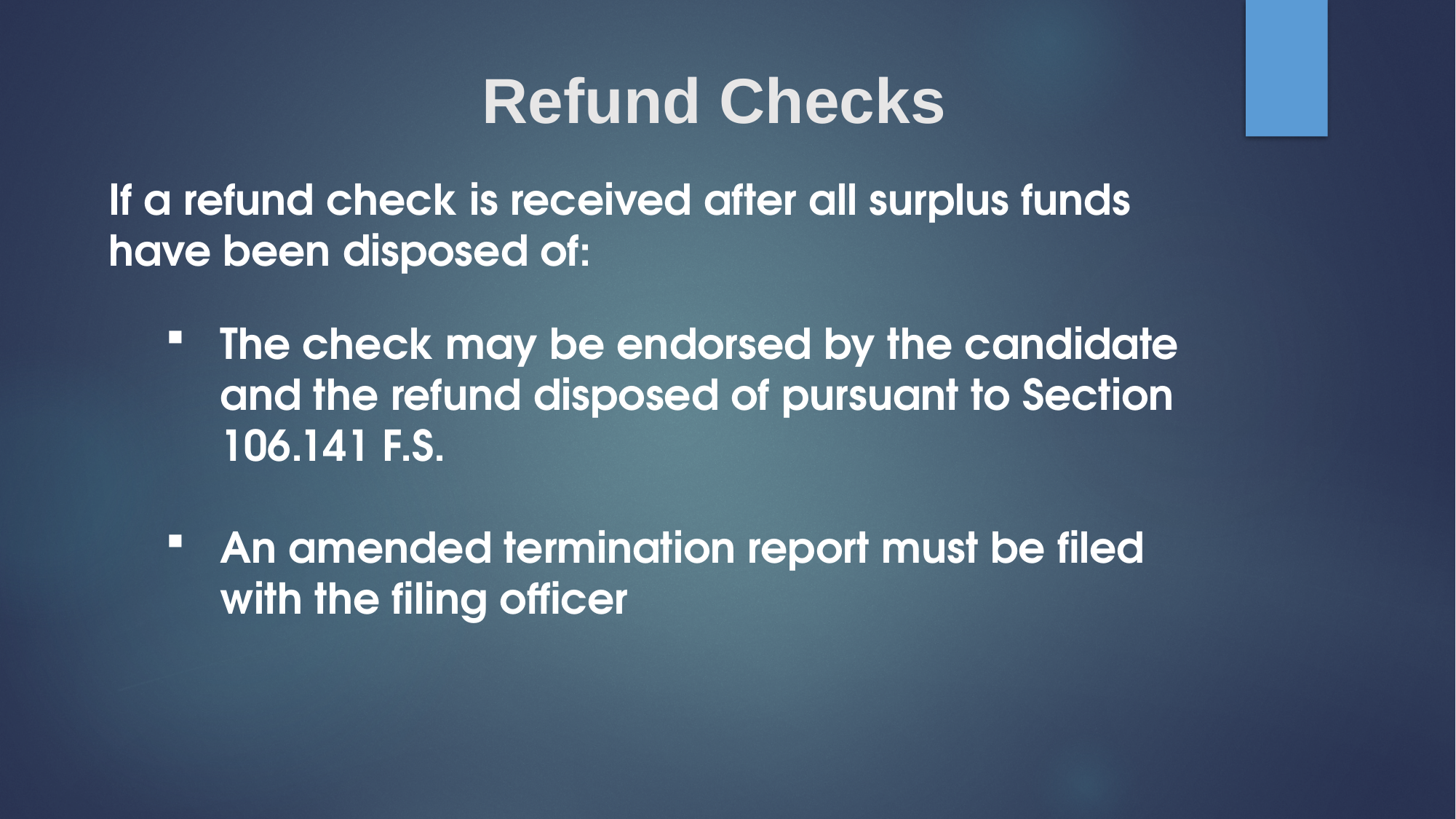

# Refund Checks
If a refund check is received after all surplus funds have been disposed of:
The check may be endorsed by the candidate and the refund disposed of pursuant to Section 106.141 F.S.

An amended termination report must be filed with the filing officer